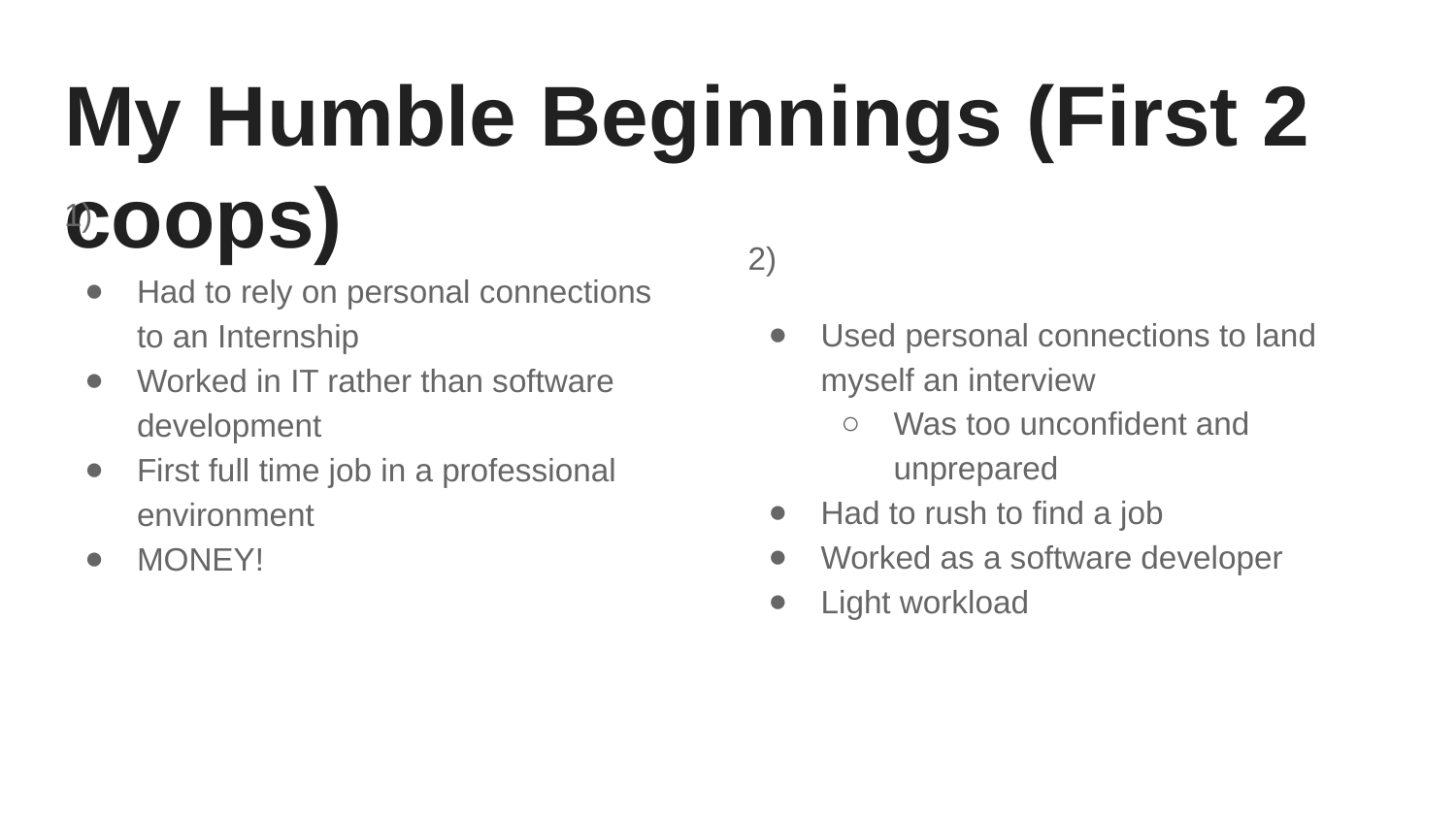

# My Humble Beginnings (First 2 coops)
2)
Used personal connections to land myself an interview
Was too unconfident and unprepared
Had to rush to find a job
Worked as a software developer
Light workload
1)
Had to rely on personal connections to an Internship
Worked in IT rather than software development
First full time job in a professional environment
MONEY!